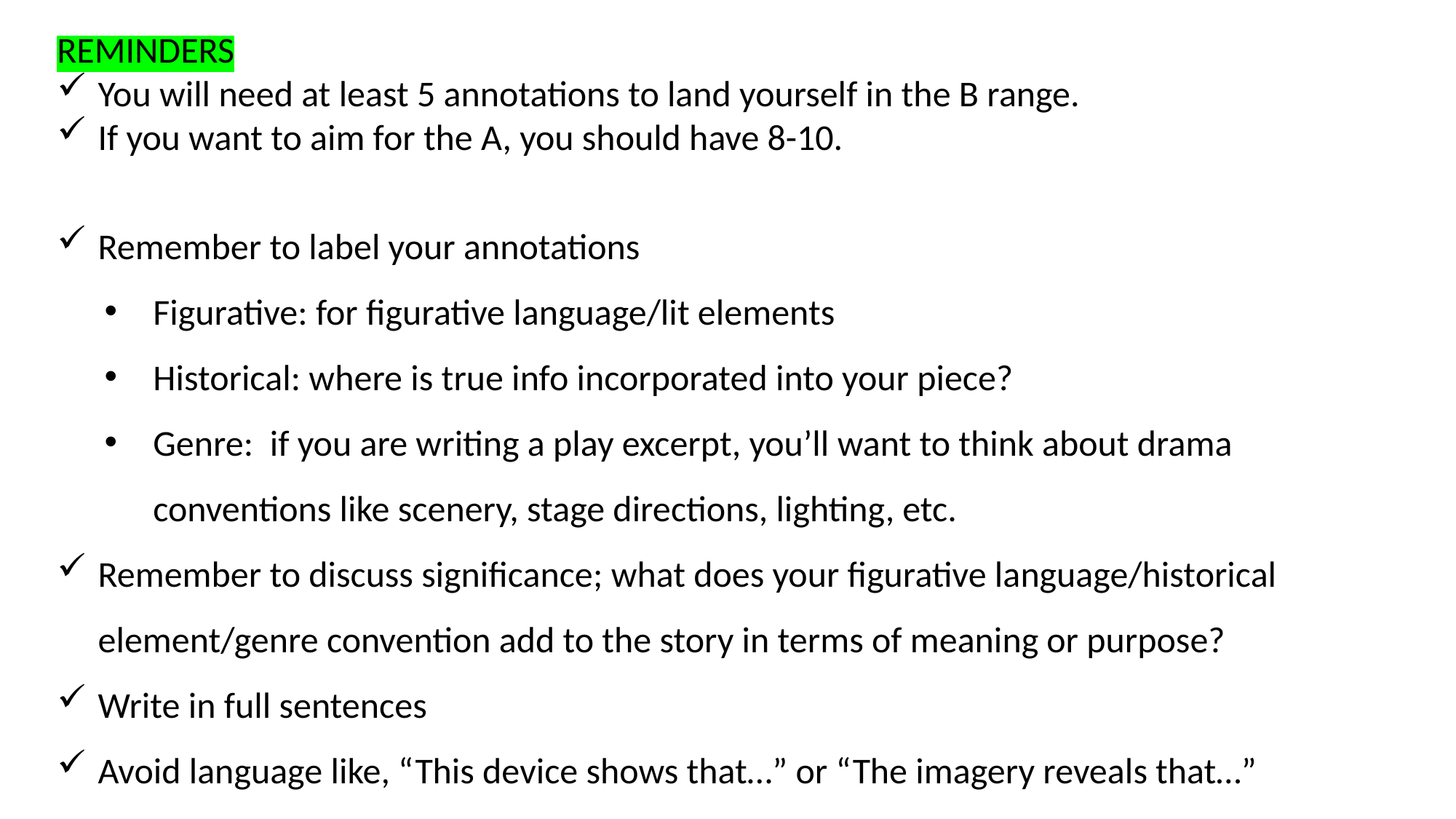

REMINDERS
You will need at least 5 annotations to land yourself in the B range.
If you want to aim for the A, you should have 8-10.

Remember to label your annotations
Figurative: for figurative language/lit elements
Historical: where is true info incorporated into your piece?
Genre:  if you are writing a play excerpt, you’ll want to think about drama conventions like scenery, stage directions, lighting, etc.
Remember to discuss significance; what does your figurative language/historical element/genre convention add to the story in terms of meaning or purpose?
Write in full sentences
Avoid language like, “This device shows that…” or “The imagery reveals that…”